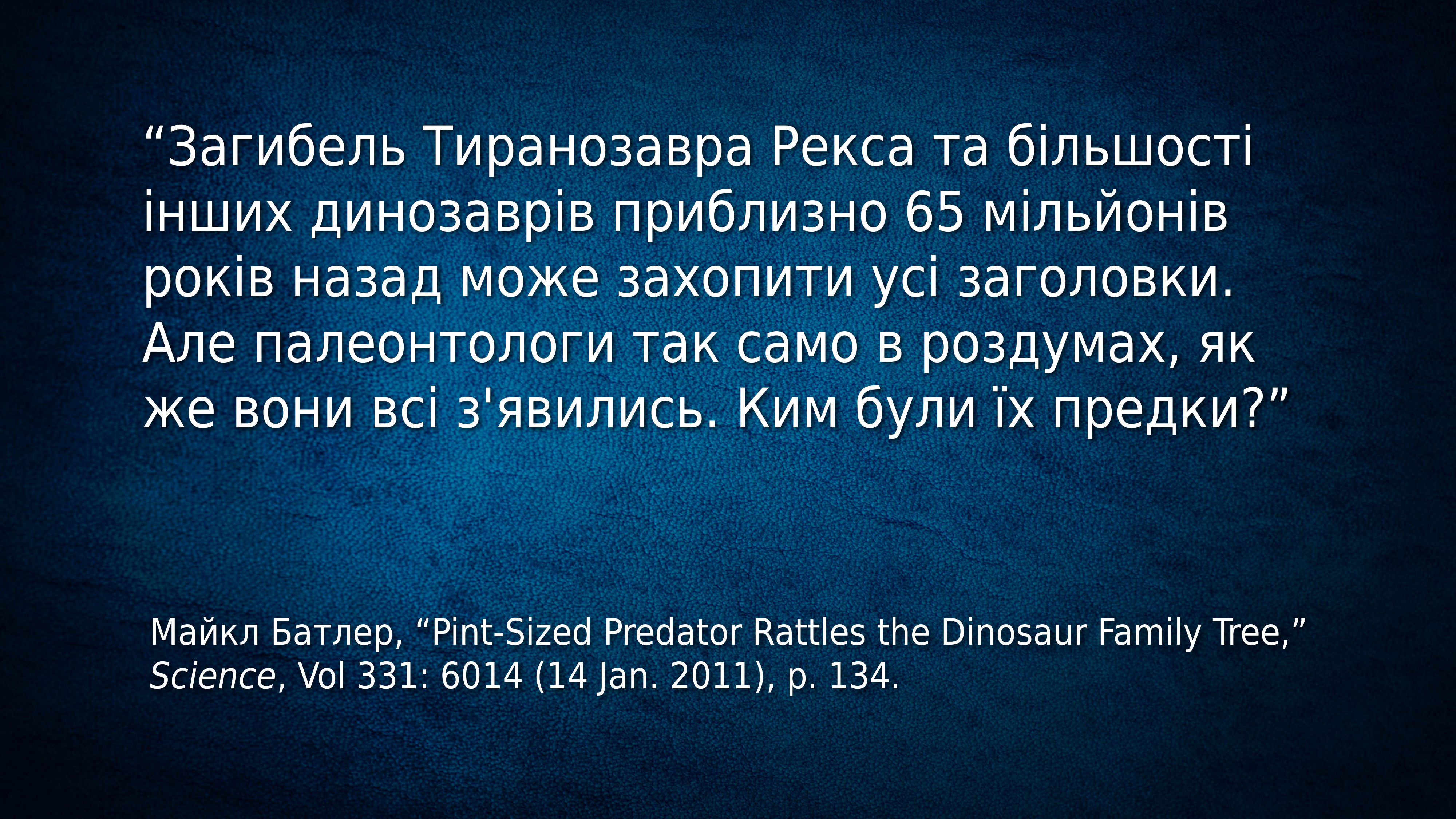

“Загибель Тиранозавра Рекса та більшості інших динозаврів приблизно 65 мільйонів років назад може захопити усі заголовки. Але палеонтологи так само в роздумах, як же вони всі з'явились. Ким були їх предки?”
Майкл Батлер, “Pint-Sized Predator Rattles the Dinosaur Family Tree,” Science, Vol 331: 6014 (14 Jan. 2011), p. 134.